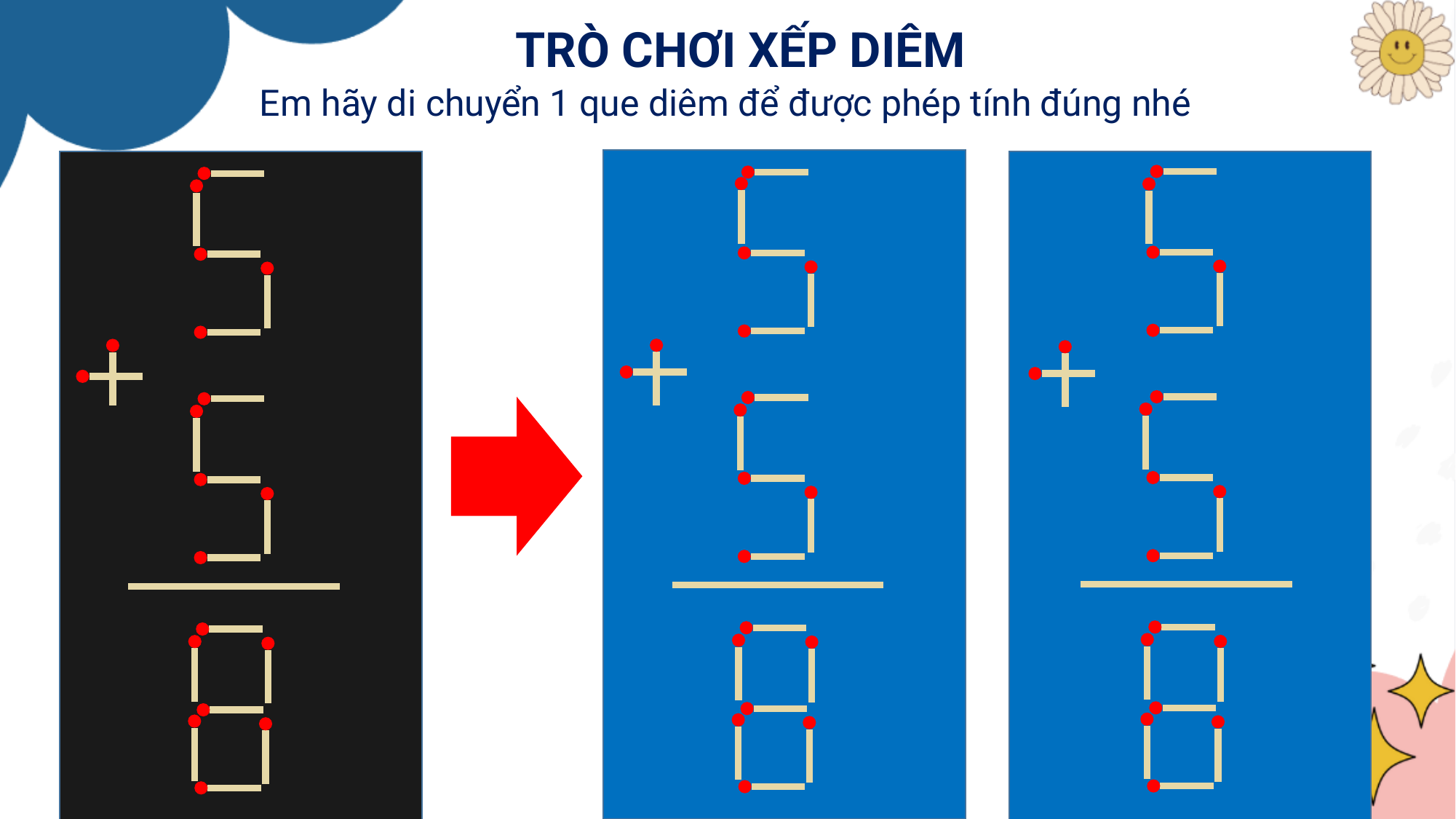

TRÒ CHƠI XẾP DIÊM
Em hãy di chuyển 1 que diêm để được phép tính đúng nhé